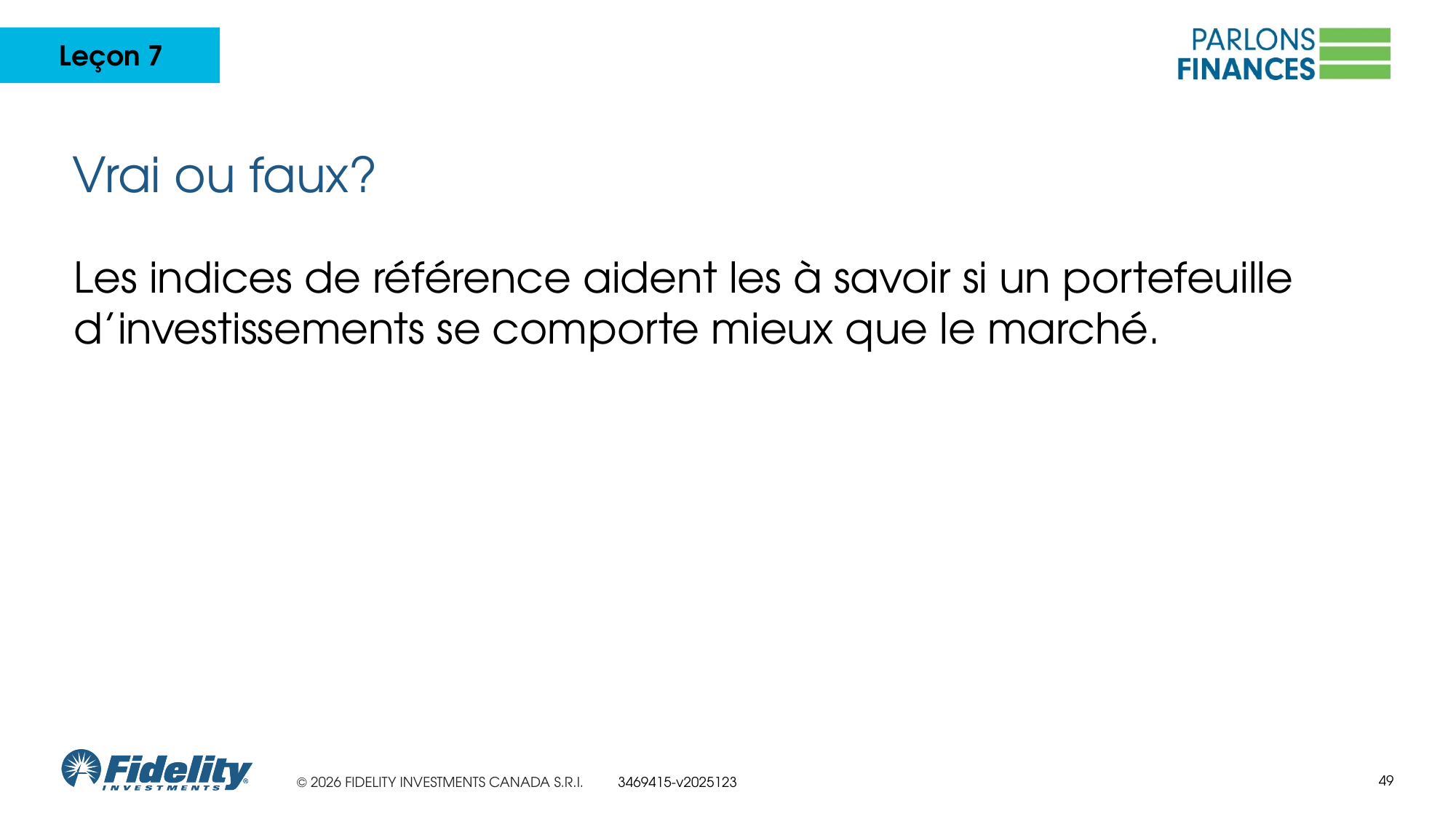

# Vrai ou faux?
Les indices de référence aident les à savoir si un portefeuille d’investissements se comporte mieux que le marché.
49